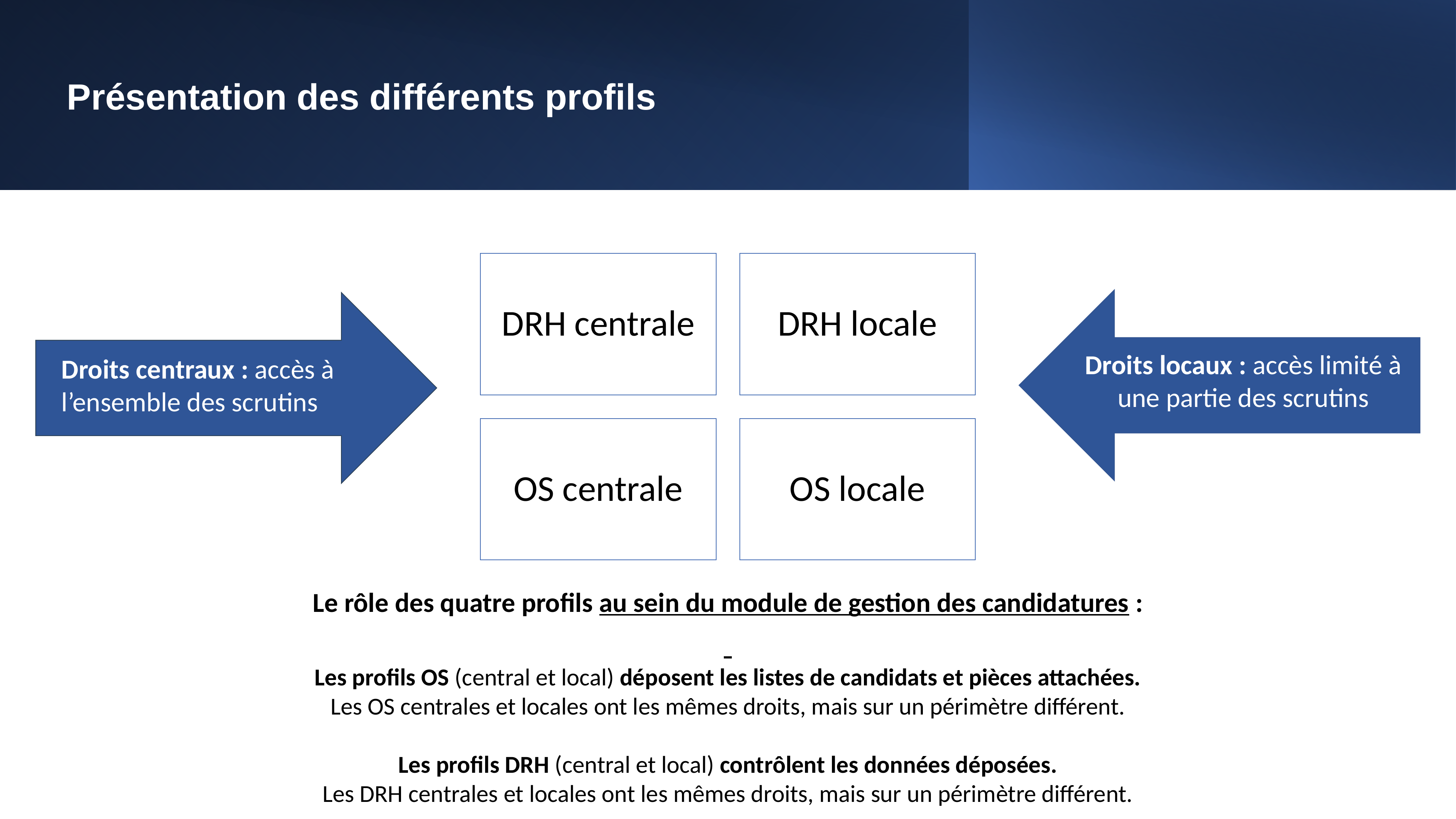

Présentation des différents profils
DRH centrale
DRH locale
OS centrale
OS locale

Droits locaux : accès limité à une partie des scrutins

Droits centraux : accès à l’ensemble des scrutins

Le rôle des quatre profils au sein du module de gestion des candidatures :

Les profils OS (central et local) déposent les listes de candidats et pièces attachées.
Les OS centrales et locales ont les mêmes droits, mais sur un périmètre différent.

Les profils DRH (central et local) contrôlent les données déposées.
Les DRH centrales et locales ont les mêmes droits, mais sur un périmètre différent.